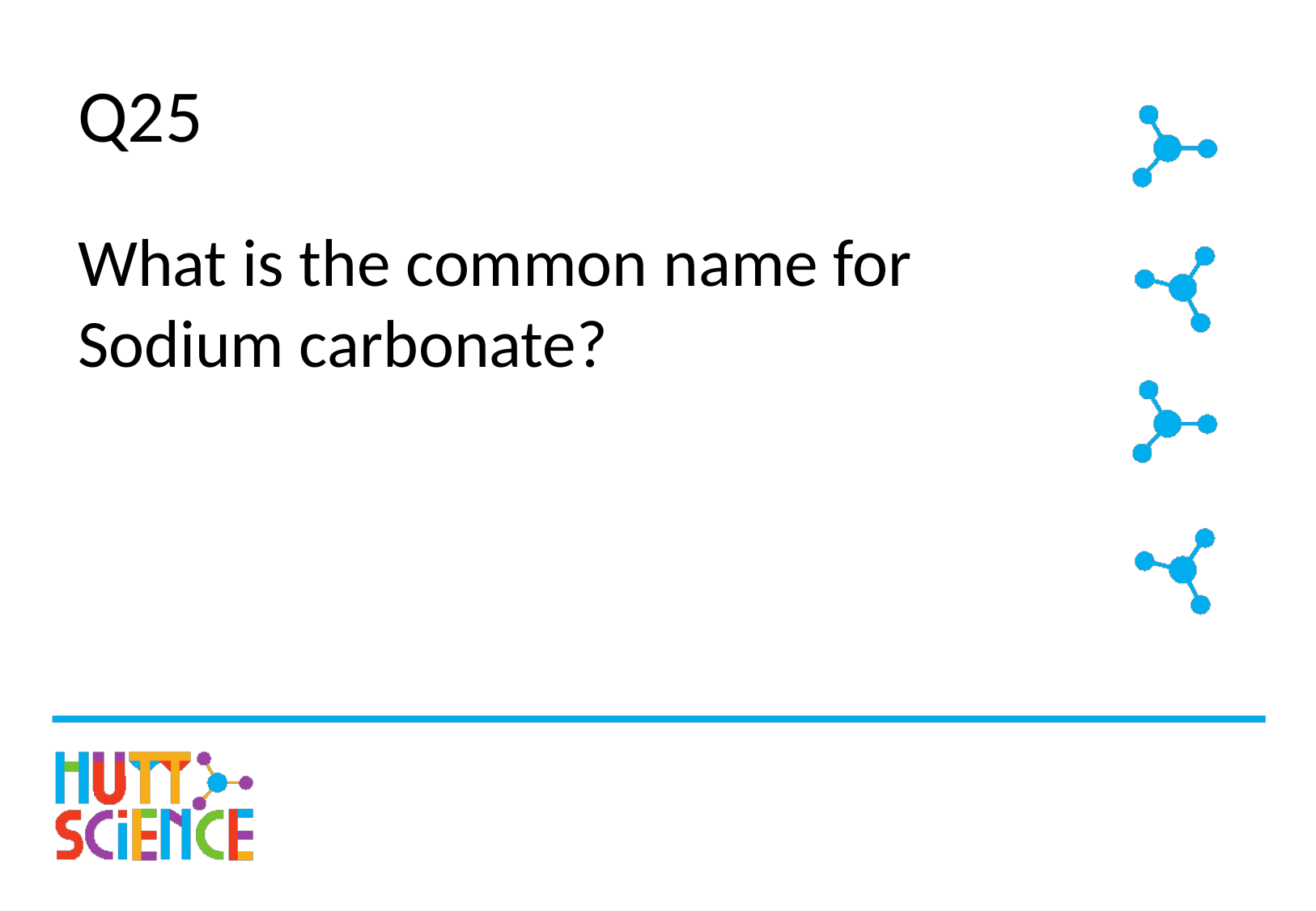

# Q25
What is the common name for Sodium carbonate?